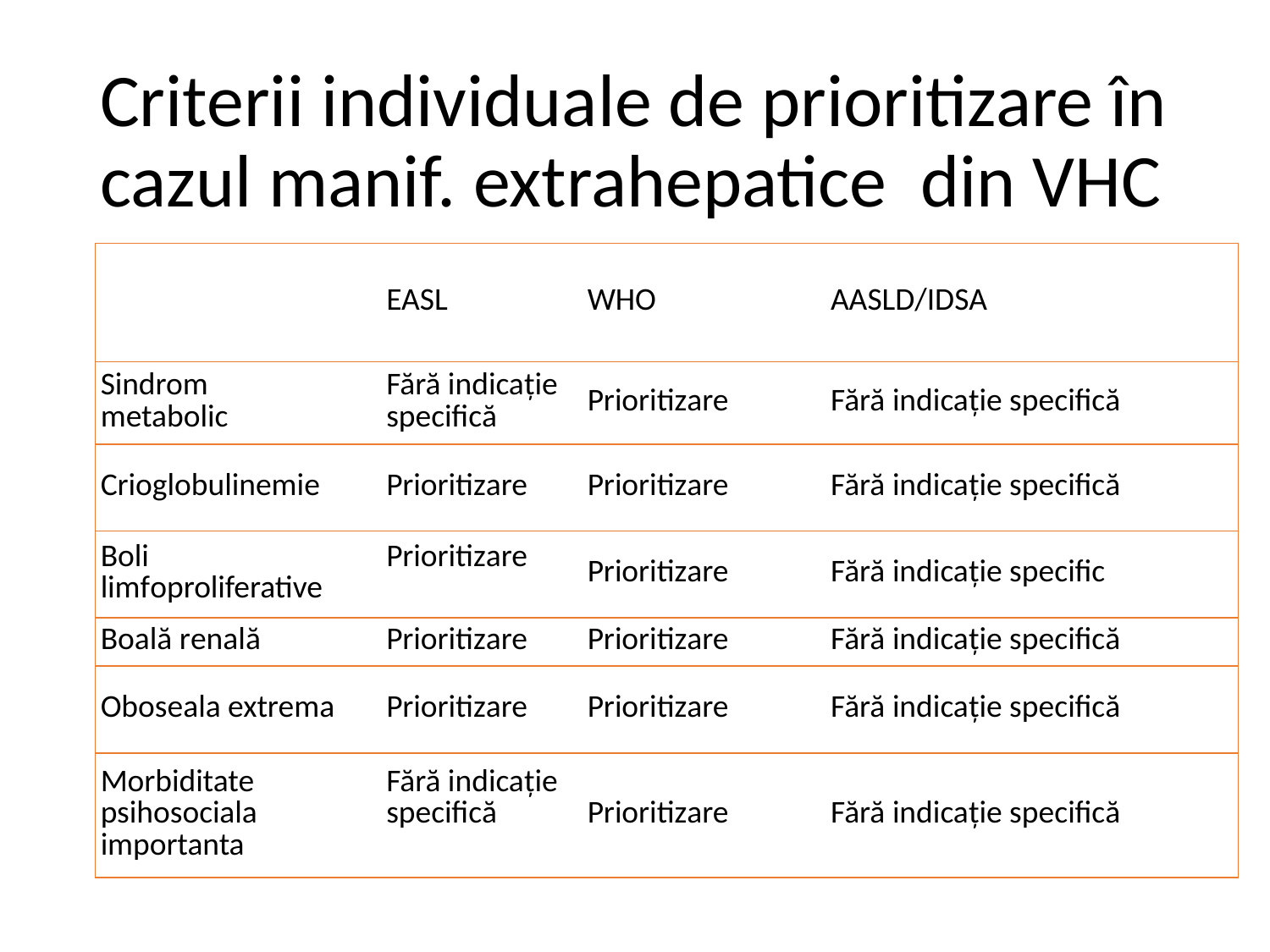

# Criterii individuale de prioritizare în cazul manif. extrahepatice  din VHC
|  | EASL | WHO | AASLD/IDSA |
| --- | --- | --- | --- |
| Sindrom metabolic | Fără indicație specifică | Prioritizare | Fără indicație specifică |
| Crioglobulinemie | Prioritizare | Prioritizare | Fără indicație specifică |
| Boli limfoproliferative | Prioritizare | Prioritizare | Fără indicație specific |
| Boală renală | Prioritizare | Prioritizare | Fără indicație specifică |
| Oboseala extrema | Prioritizare | Prioritizare | Fără indicație specifică |
| Morbiditate psihosociala importanta | Fără indicație specifică | Prioritizare | Fără indicație specifică |